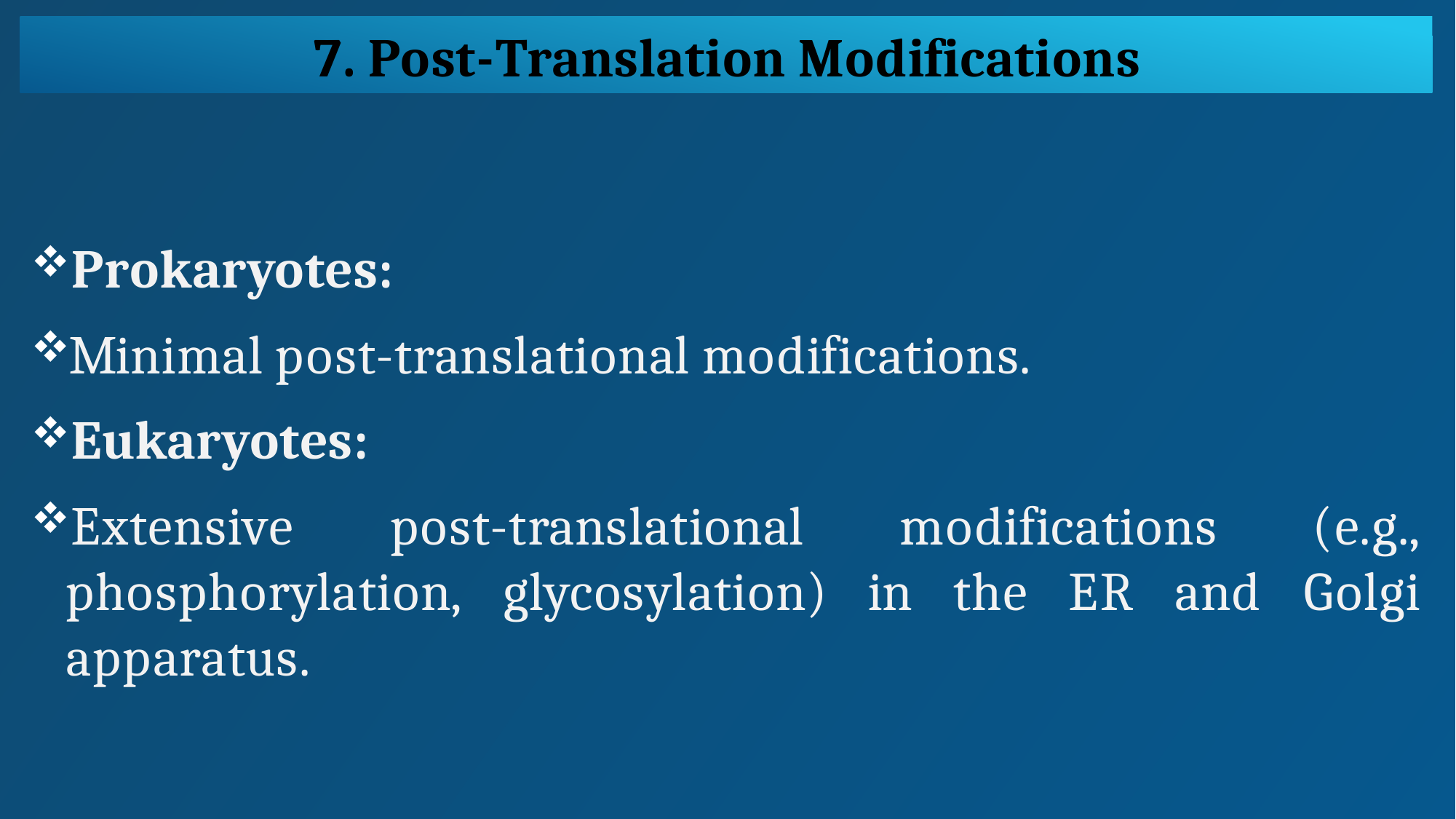

7. Post-Translation Modifications
Prokaryotes:
Minimal post-translational modifications.
Eukaryotes:
Extensive post-translational modifications (e.g., phosphorylation, glycosylation) in the ER and Golgi apparatus.